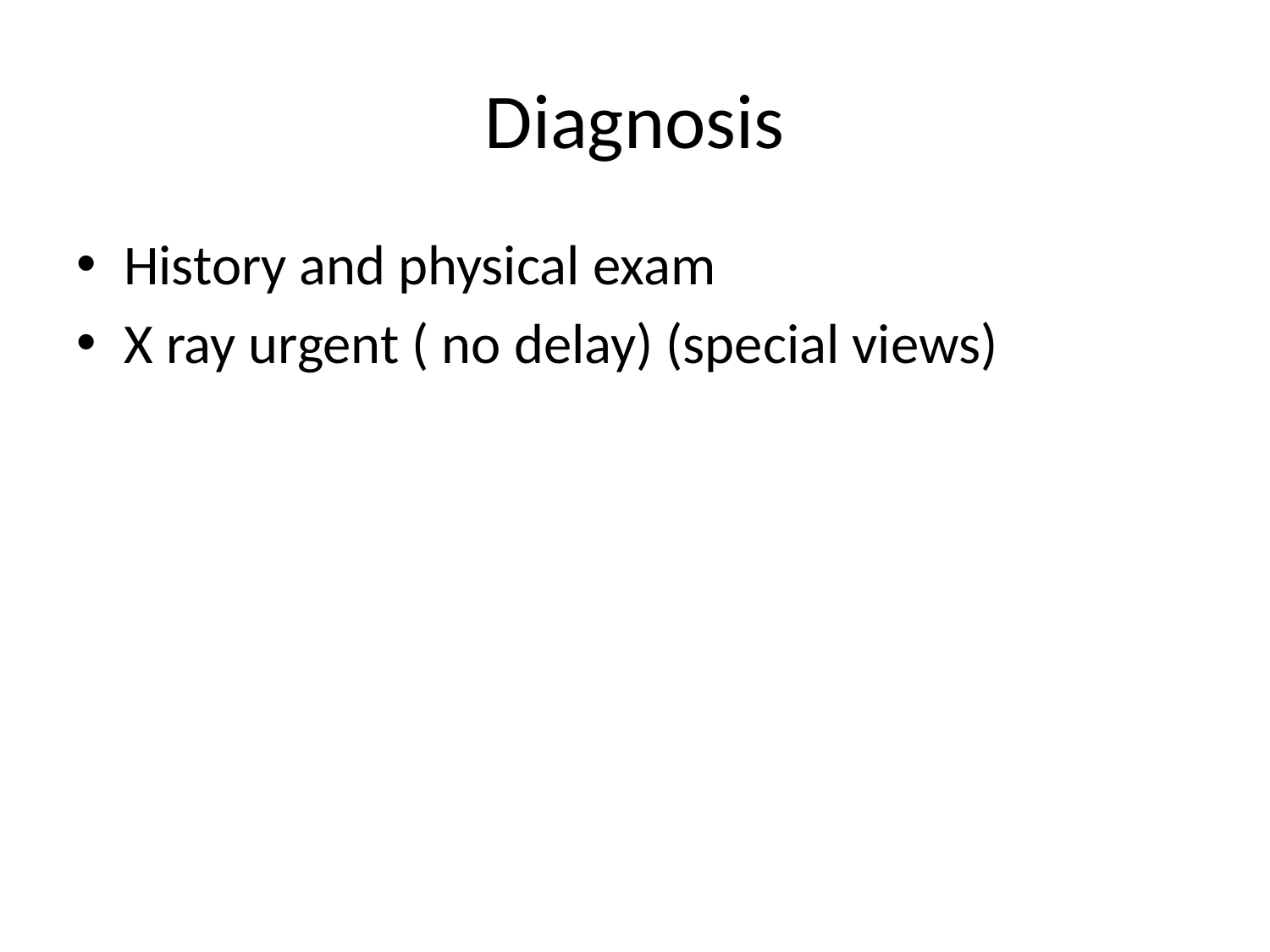

# Diagnosis
History and physical exam
X ray urgent ( no delay) (special views)